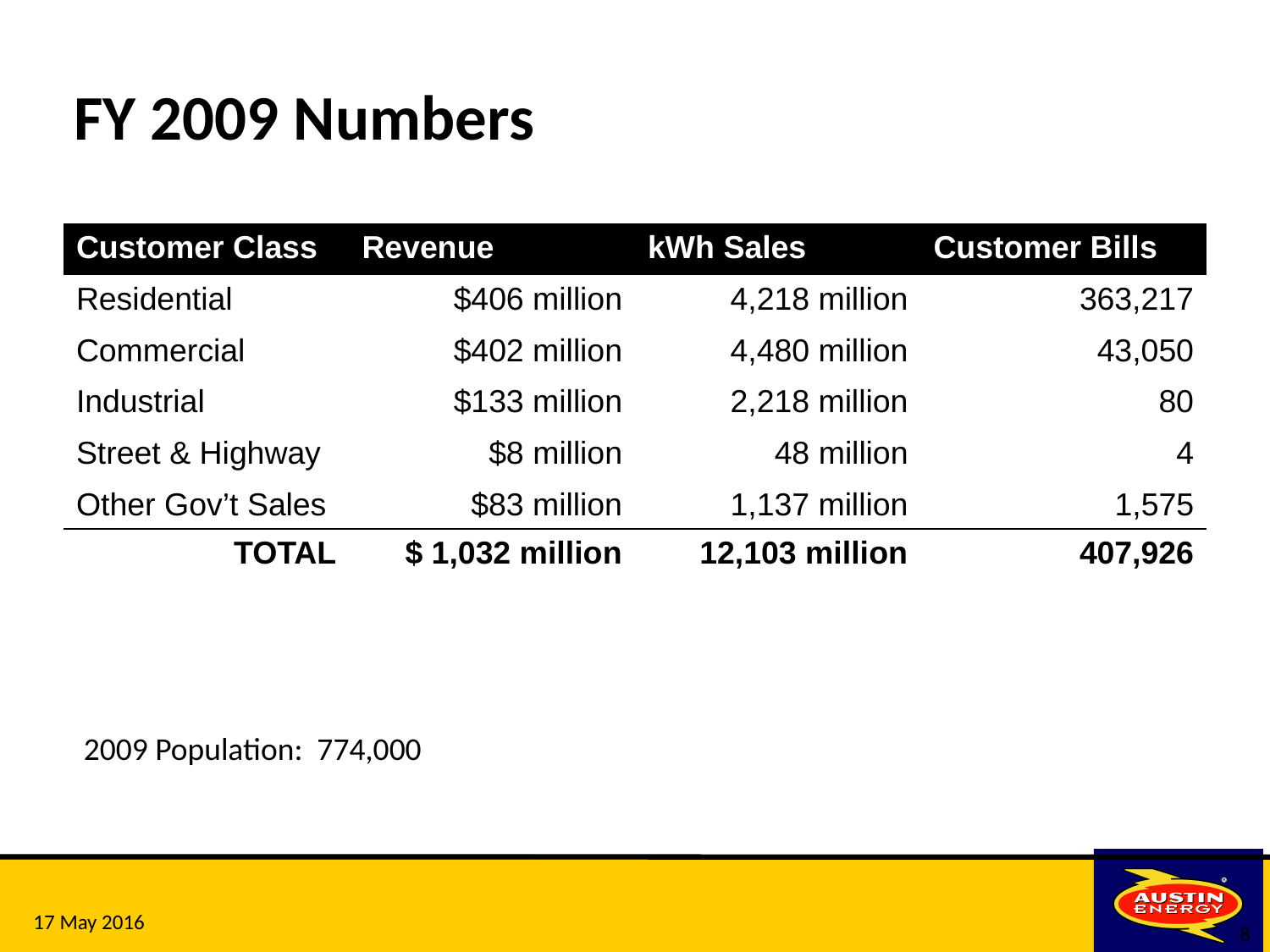

# FY 2009 Numbers
| Customer Class | Revenue | kWh Sales | Customer Bills |
| --- | --- | --- | --- |
| Residential | $406 million | 4,218 million | 363,217 |
| Commercial | $402 million | 4,480 million | 43,050 |
| Industrial | $133 million | 2,218 million | 80 |
| Street & Highway | $8 million | 48 million | 4 |
| Other Gov’t Sales | $83 million | 1,137 million | 1,575 |
| TOTAL | $ 1,032 million | 12,103 million | 407,926 |
2009 Population:  774,000